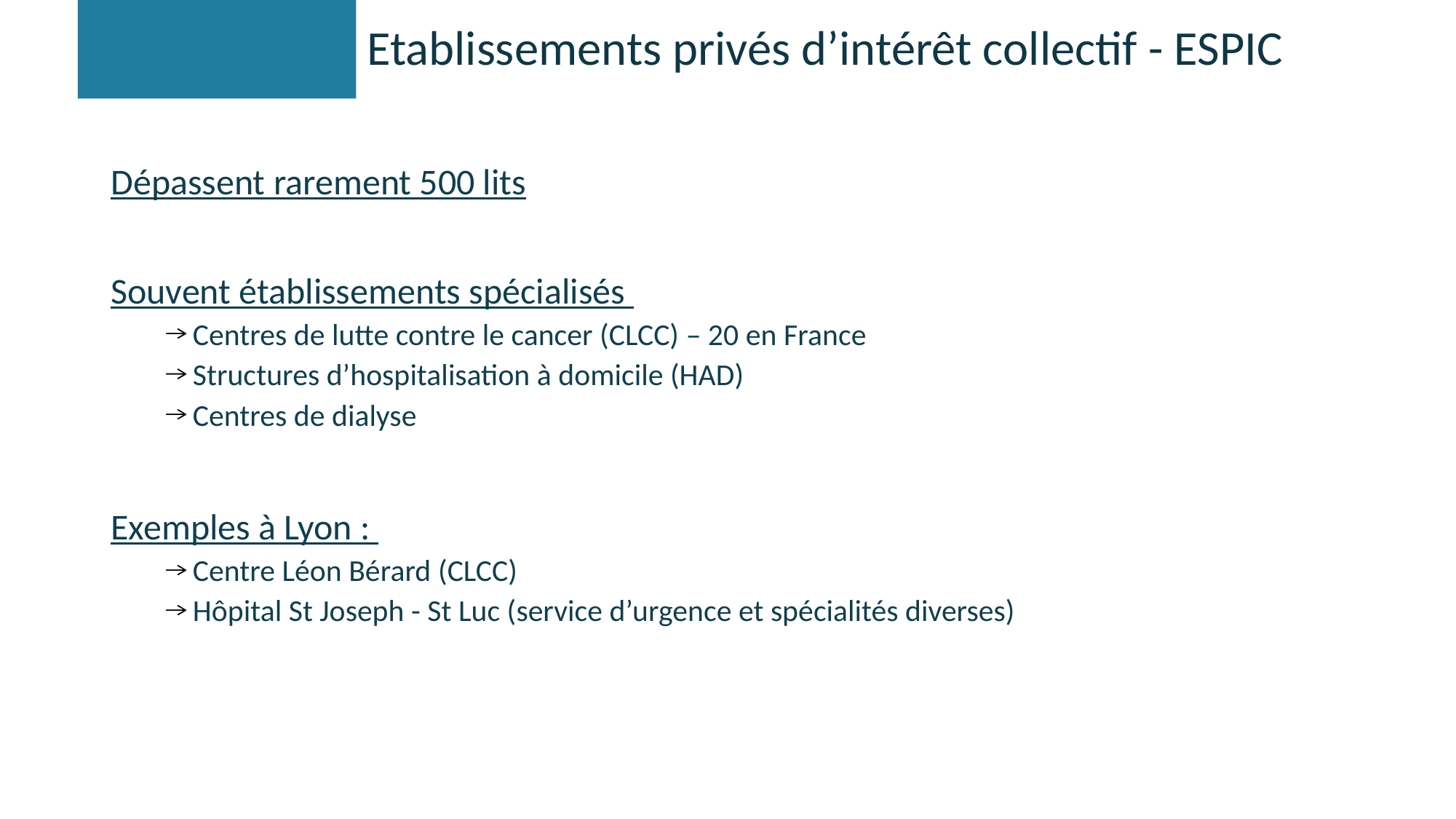

# Etablissements privés d’intérêt collectif - ESPIC
Dépassent rarement 500 lits

Souvent établissements spécialisés
Centres de lutte contre le cancer (CLCC) – 20 en France
Structures d’hospitalisation à domicile (HAD)
Centres de dialyse

Exemples à Lyon :
Centre Léon Bérard (CLCC)
Hôpital St Joseph - St Luc (service d’urgence et spécialités diverses)